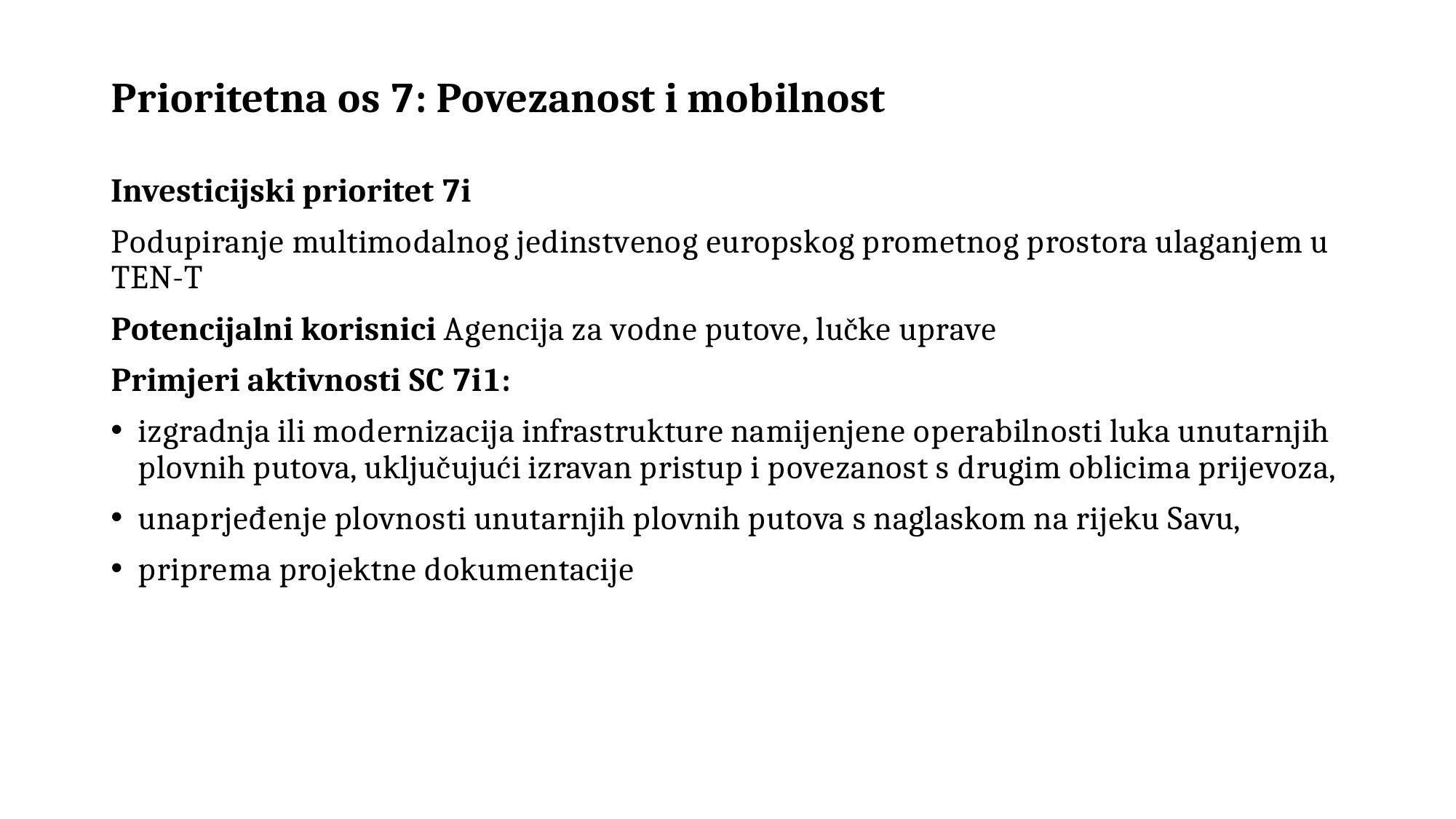

# Prioritetna os 7: Povezanost i mobilnost
Investicijski prioritet 7i
Podupiranje multimodalnog jedinstvenog europskog prometnog prostora ulaganjem u TEN-T
Potencijalni korisnici Agencija za vodne putove, lučke uprave
Primjeri aktivnosti SC 7i1:
izgradnja ili modernizacija infrastrukture namijenjene operabilnosti luka unutarnjih plovnih putova, uključujući izravan pristup i povezanost s drugim oblicima prijevoza,
unaprjeđenje plovnosti unutarnjih plovnih putova s naglaskom na rijeku Savu,
priprema projektne dokumentacije